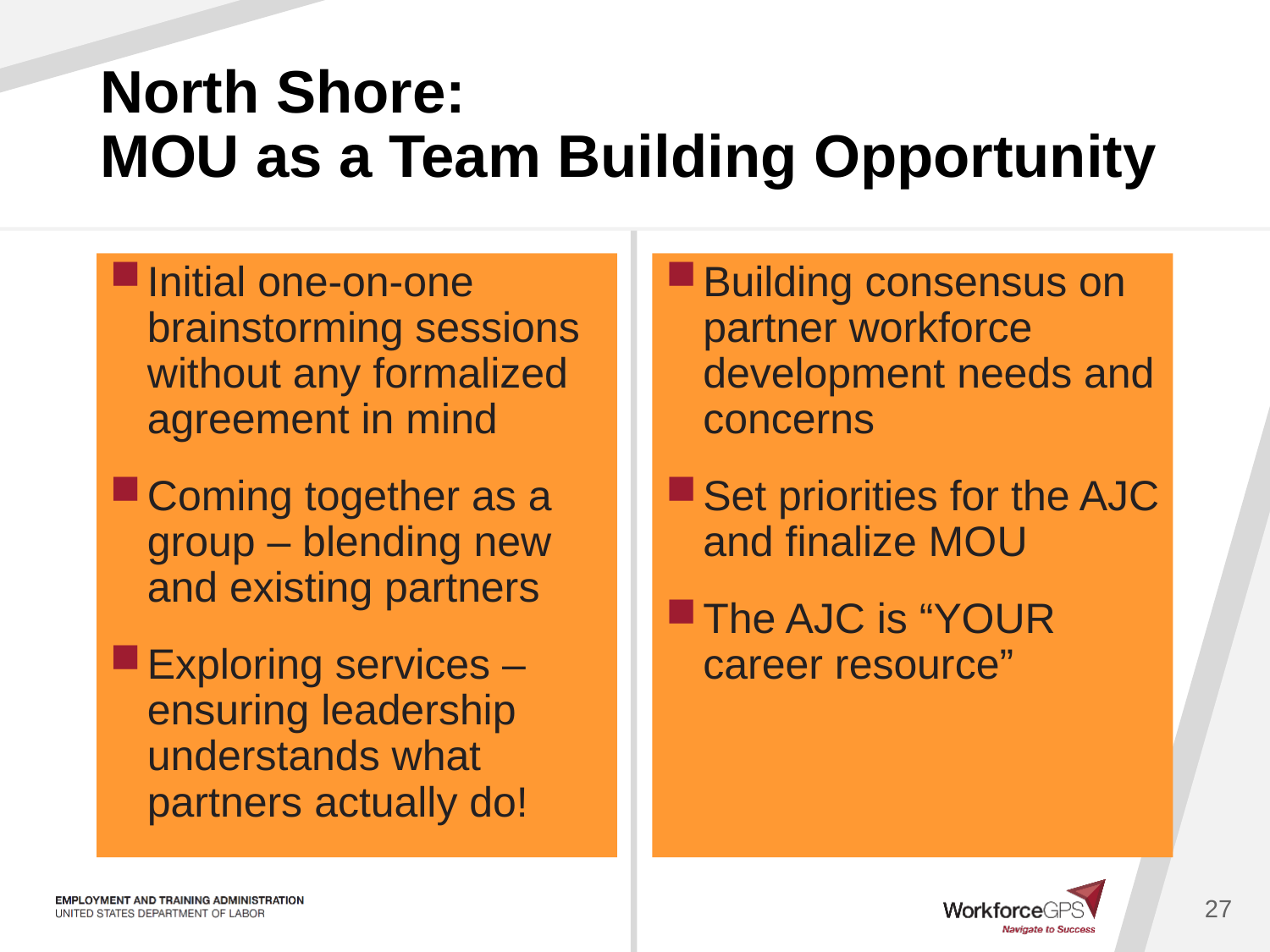

# North Shore: MOU as a Team Building Opportunity
Initial one-on-one brainstorming sessions without any formalized agreement in mind
Coming together as a group – blending new and existing partners
Exploring services – ensuring leadership understands what partners actually do!
Building consensus on partner workforce development needs and concerns
Set priorities for the AJC and finalize MOU
The AJC is “YOUR career resource”
27